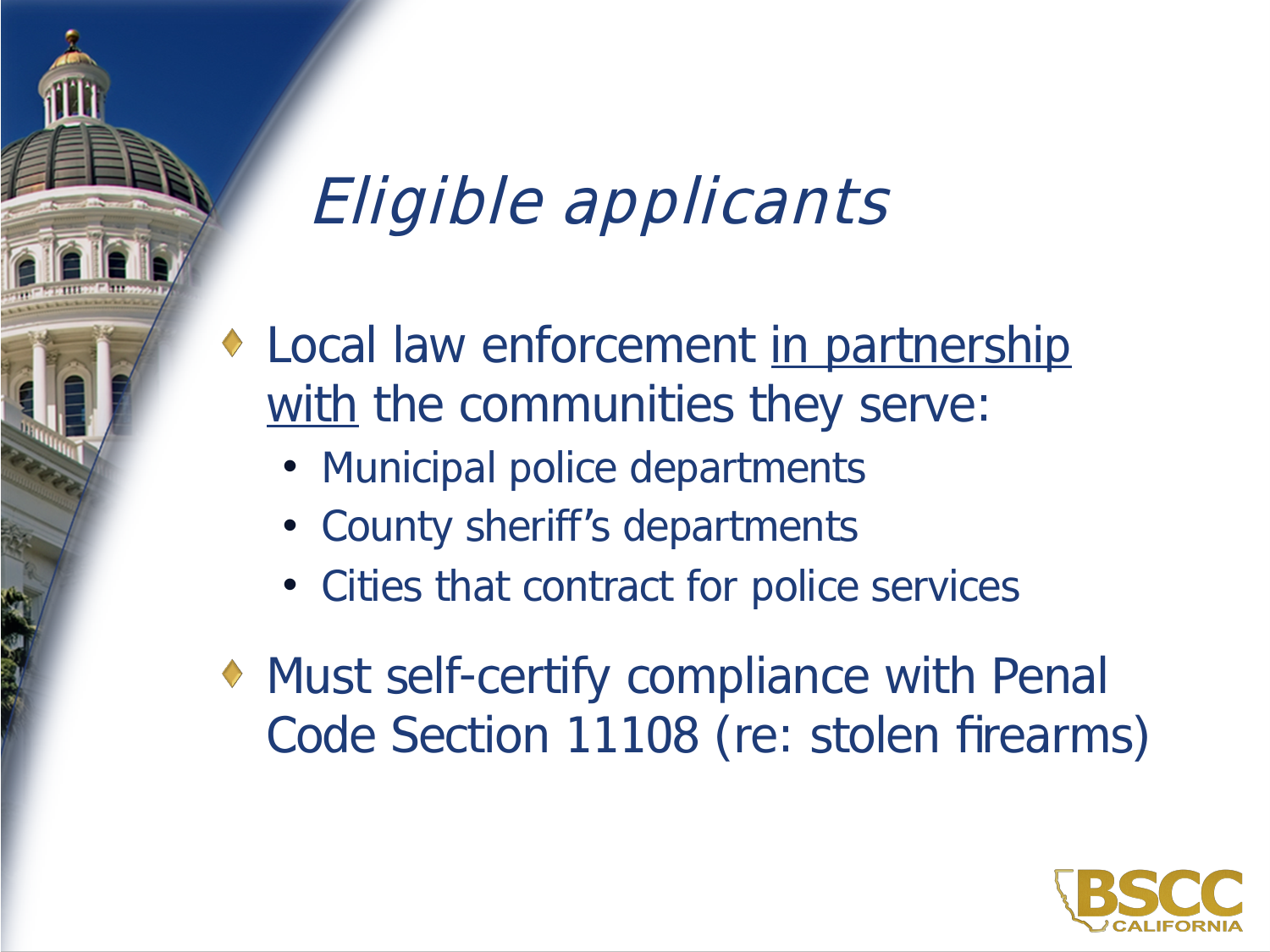

# Eligible applicants
Local law enforcement in partnership with the communities they serve:
Municipal police departments
County sheriff’s departments
Cities that contract for police services

Must self-certify compliance with Penal Code Section 11108 (re: stolen firearms)